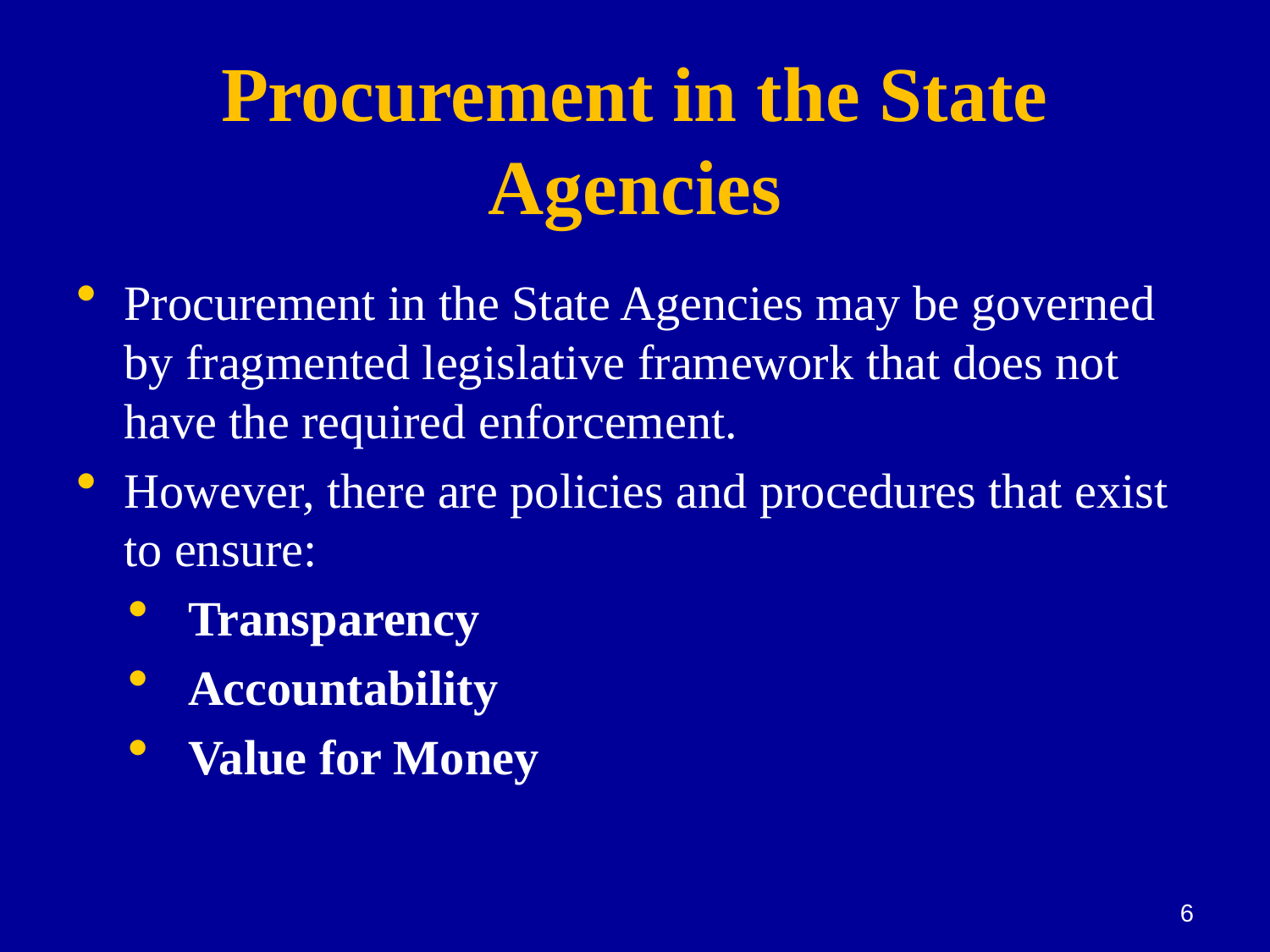

# Procurement in the State Agencies
Procurement in the State Agencies may be governed by fragmented legislative framework that does not have the required enforcement.
However, there are policies and procedures that exist to ensure:
 Transparency
 Accountability
 Value for Money

6